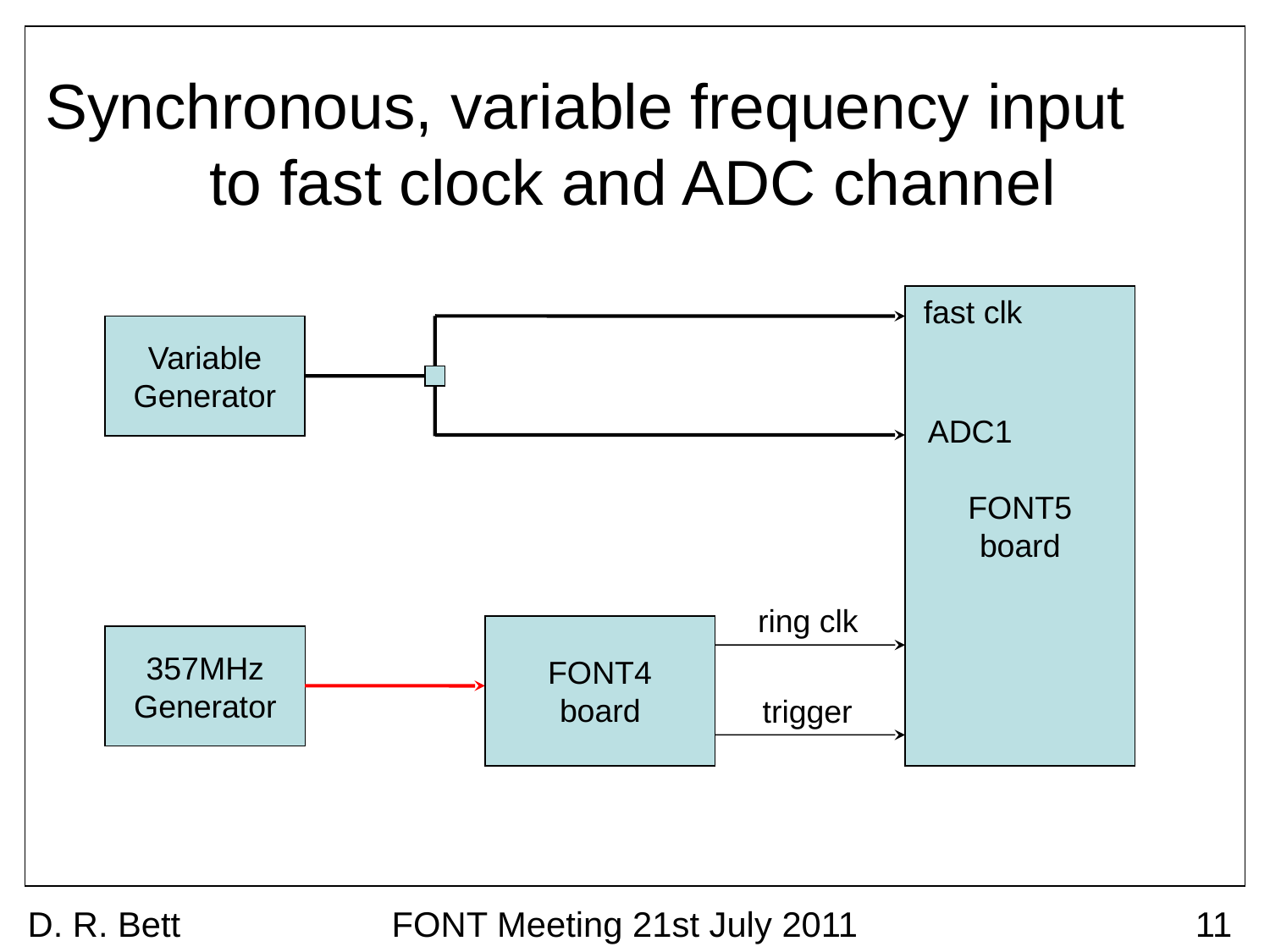

Synchronous, variable frequency input
to fast clock and ADC channel
FONT5
board
fast clk
Variable
Generator

ADC1

ring clk
FONT4
board
357MHz
Generator

trigger

D. R. Bett
FONT Meeting 21st July 2011
11